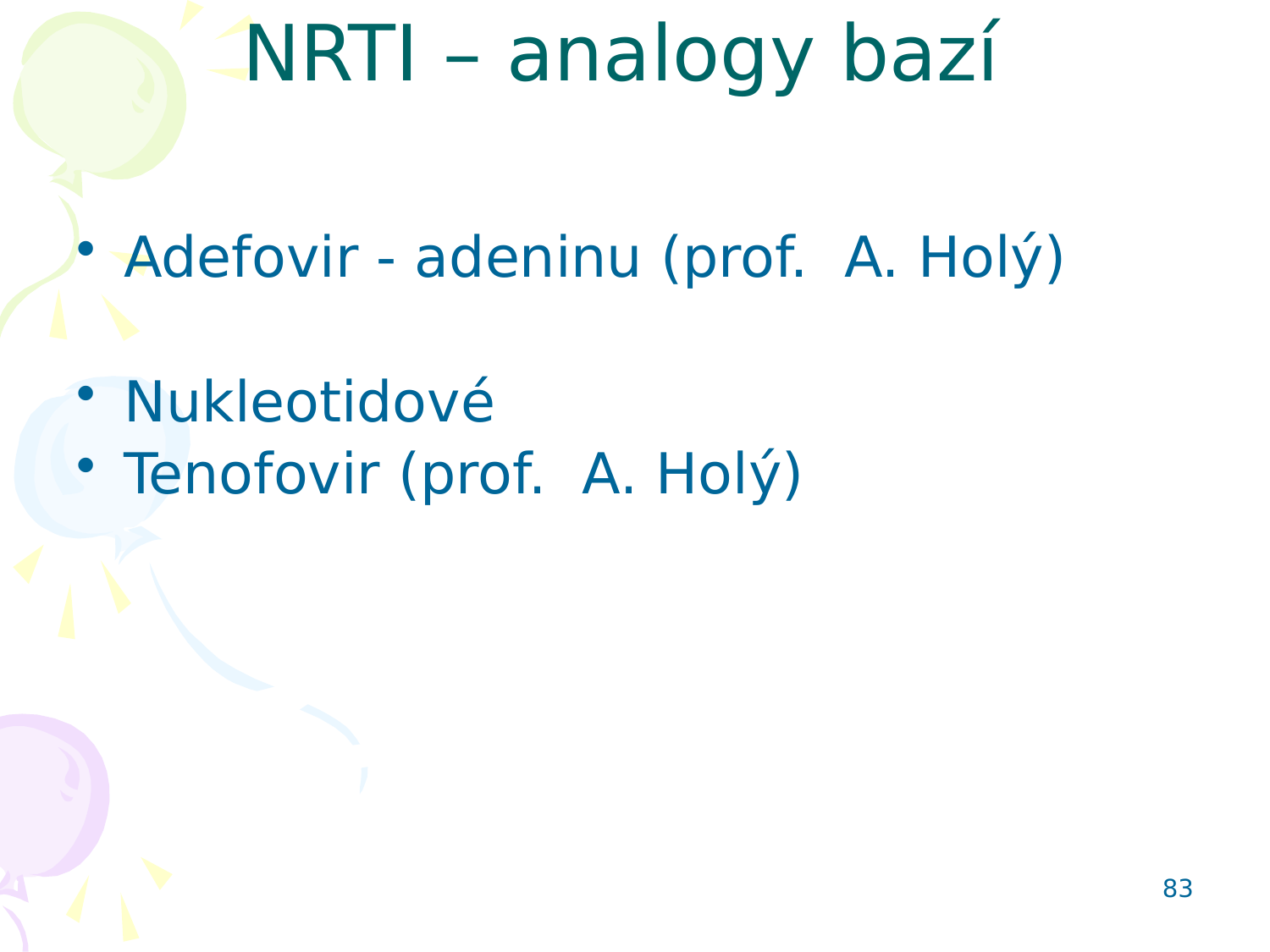

NRTI – analogy bazí
Adefovir - adeninu (prof.  A. Holý)

Nukleotidové
Tenofovir (prof.  A. Holý)

83